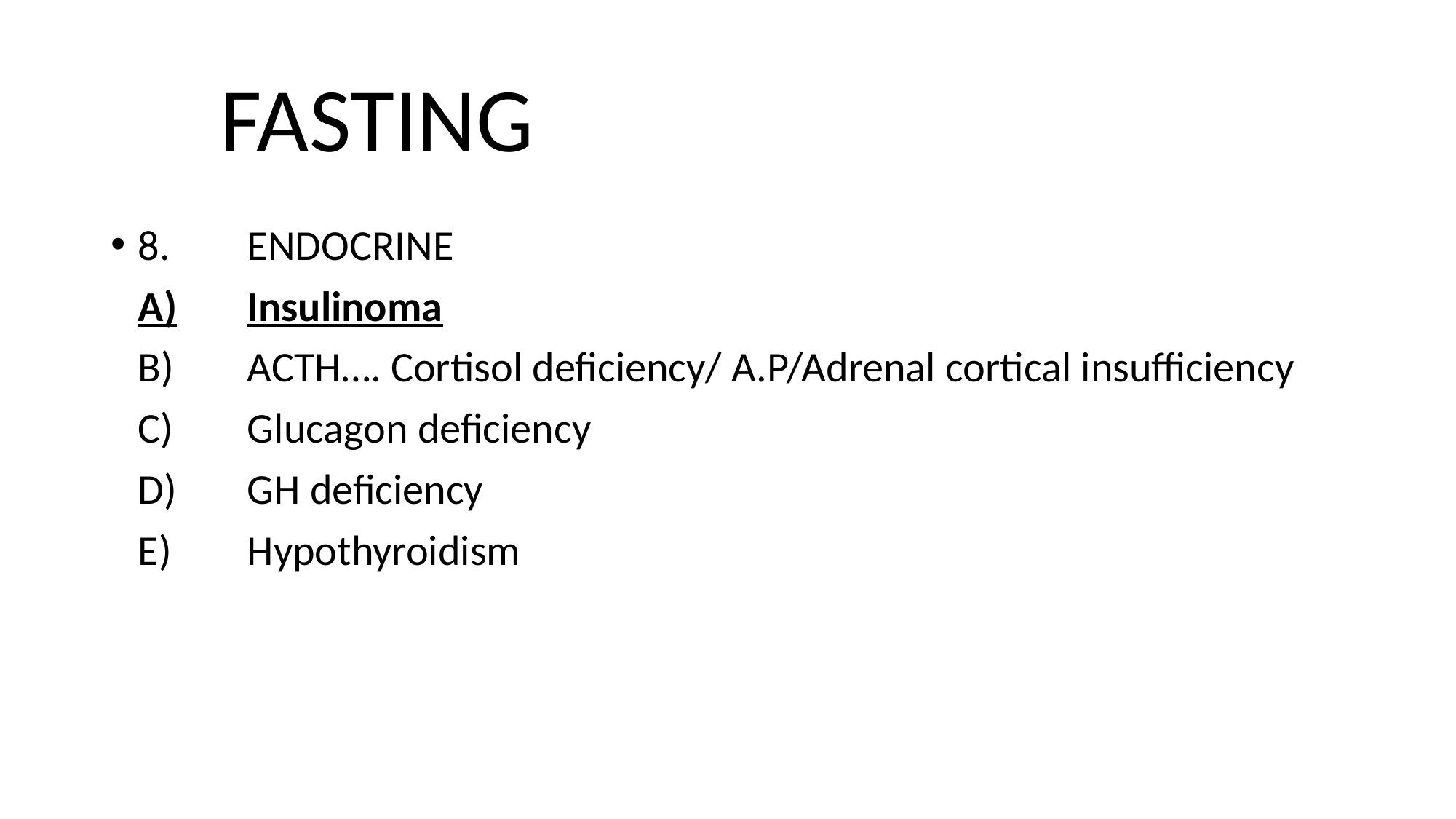

# FASTING
8.	ENDOCRINE
	A)	Insulinoma
	B)	ACTH…. Cortisol deficiency/ A.P/Adrenal cortical insufficiency
	C)	Glucagon deficiency
	D)	GH deficiency
	E)	Hypothyroidism